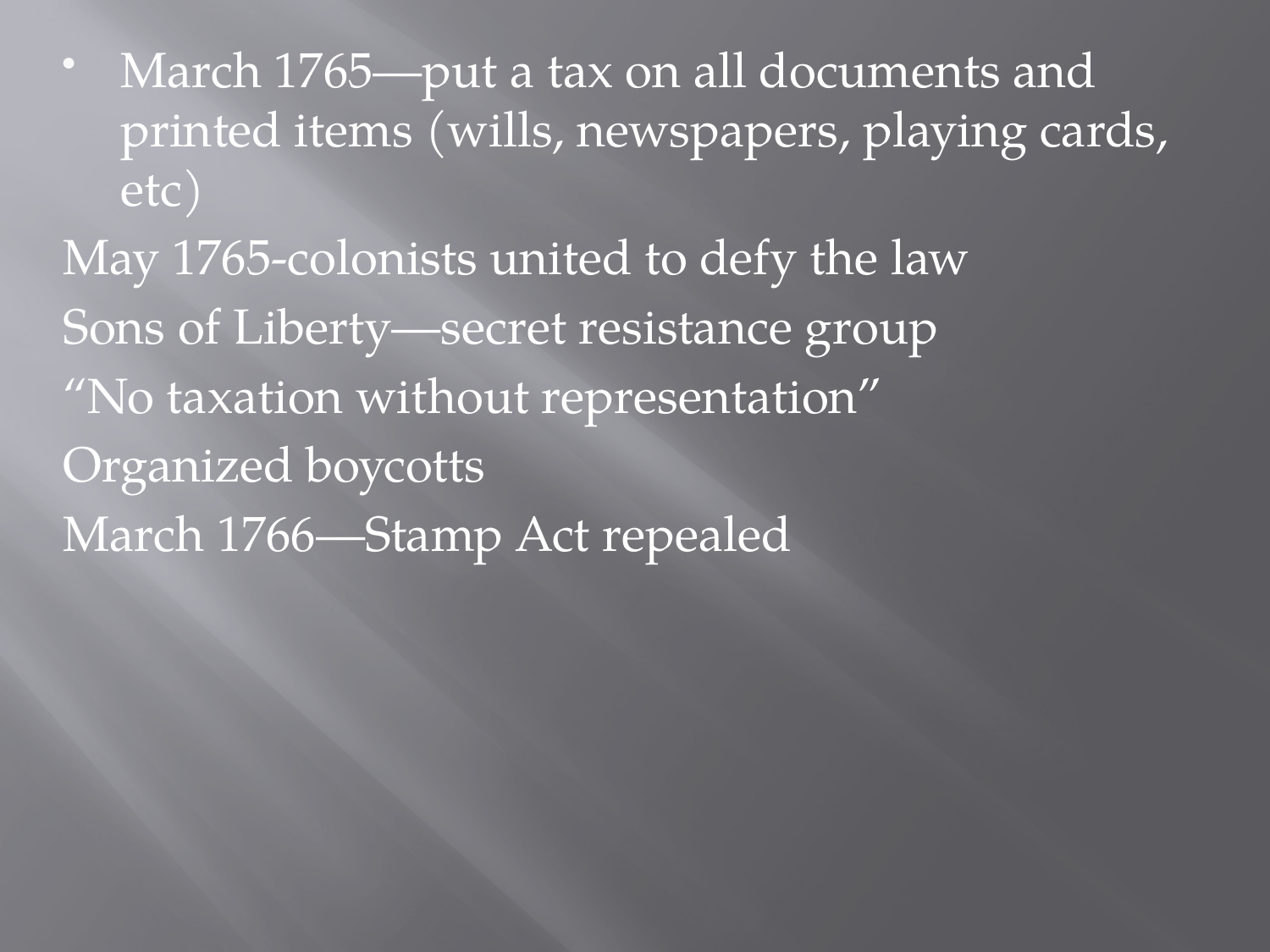

March 1765—put a tax on all documents and printed items (wills, newspapers, playing cards, etc)
May 1765-colonists united to defy the law
Sons of Liberty—secret resistance group
“No taxation without representation”
Organized boycotts
March 1766—Stamp Act repealed